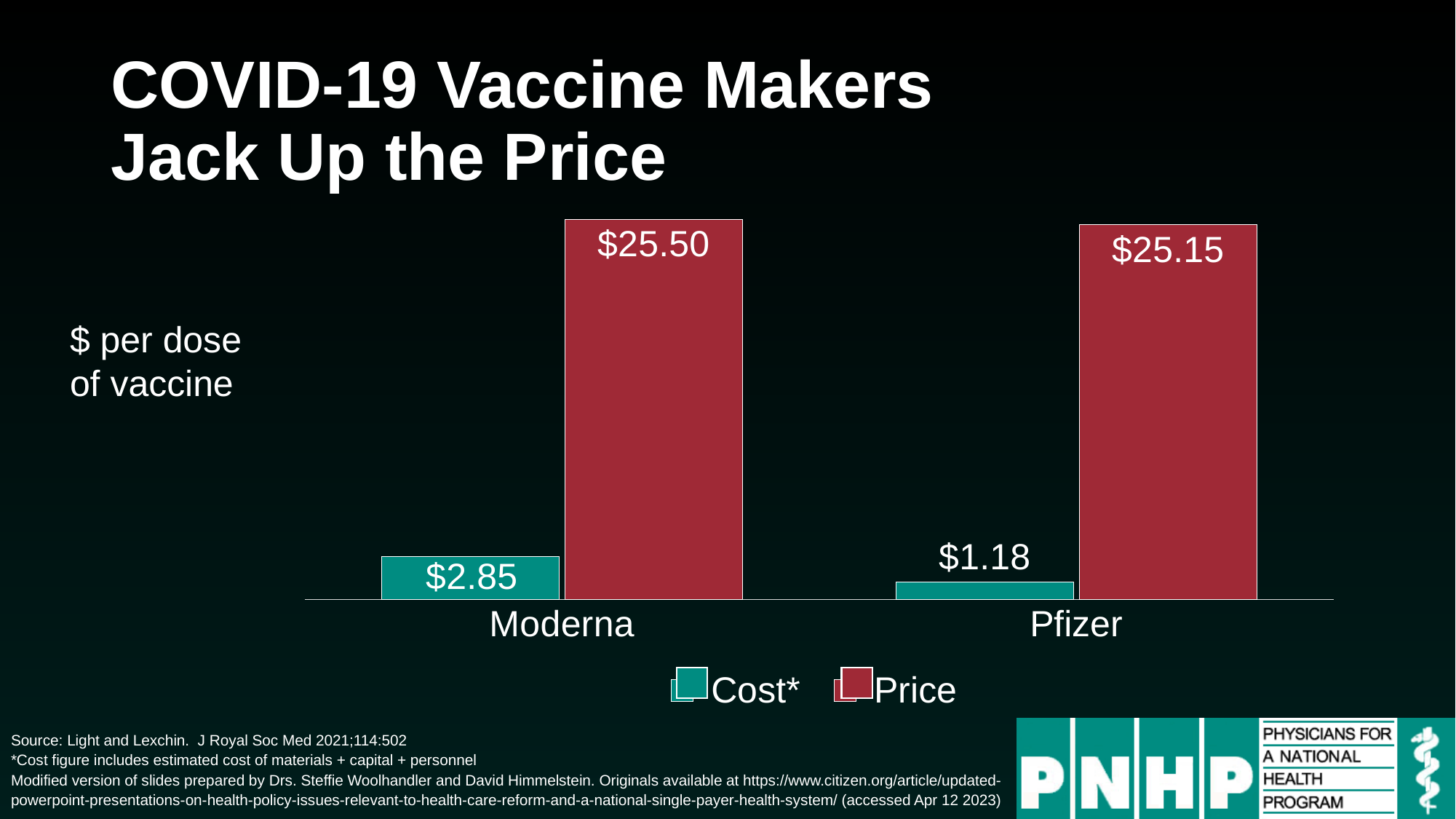

# COVID-19 Vaccine Makers Jack Up the Price

### Chart

| Category |  Cost*  |  Price  |
|---|---|---|
| Moderna | 2.85 | 25.5 |
| Pfizer | 1.18 | 25.15 |
$ per dose of vaccine

Source: Light and Lexchin.  J Royal Soc Med 2021;114:502
*Cost figure includes estimated cost of materials + capital + personnel
Modified version of slides prepared by Drs. Steffie Woolhandler and David Himmelstein. Originals available at https://www.citizen.org/article/updated-powerpoint-presentations-on-health-policy-issues-relevant-to-health-care-reform-and-a-national-single-payer-health-system/ (accessed Apr 12 2023)